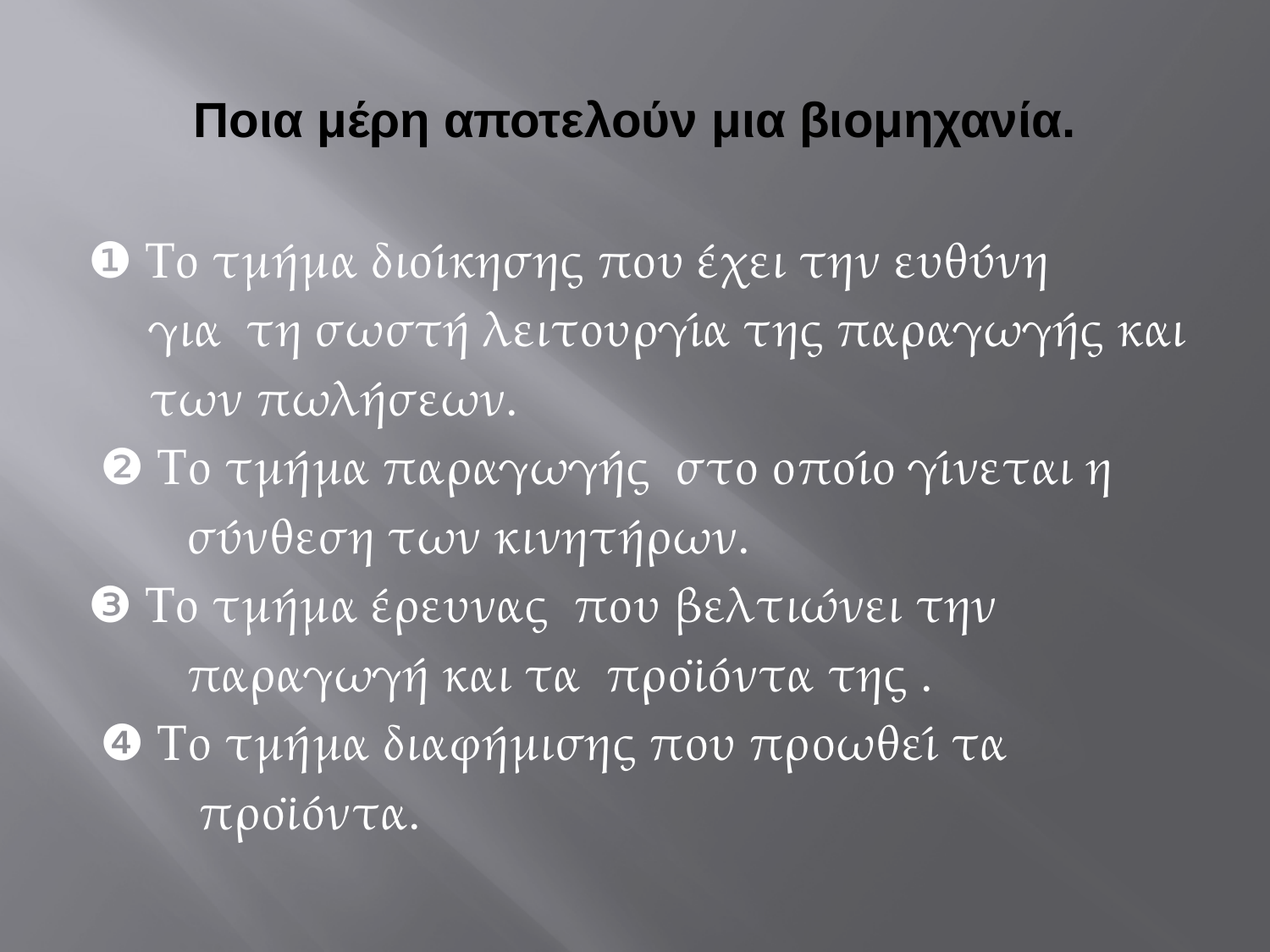

# Ποια μέρη αποτελούν μια βιομηχανία.
 ❶ Το τμήμα διοίκησης που έχει την ευθύνη
      για  τη σωστή λειτουργία της παραγωγής και
      των πωλήσεων.
  ❷ Το τμήμα παραγωγής  στο οποίο γίνεται η
         σύνθεση των κινητήρων.
 ❸ Το τμήμα έρευνας  που βελτιώνει την
         παραγωγή και τα  προϊόντα της .
  ❹ Το τμήμα διαφήμισης που προωθεί τα
          προϊόντα.